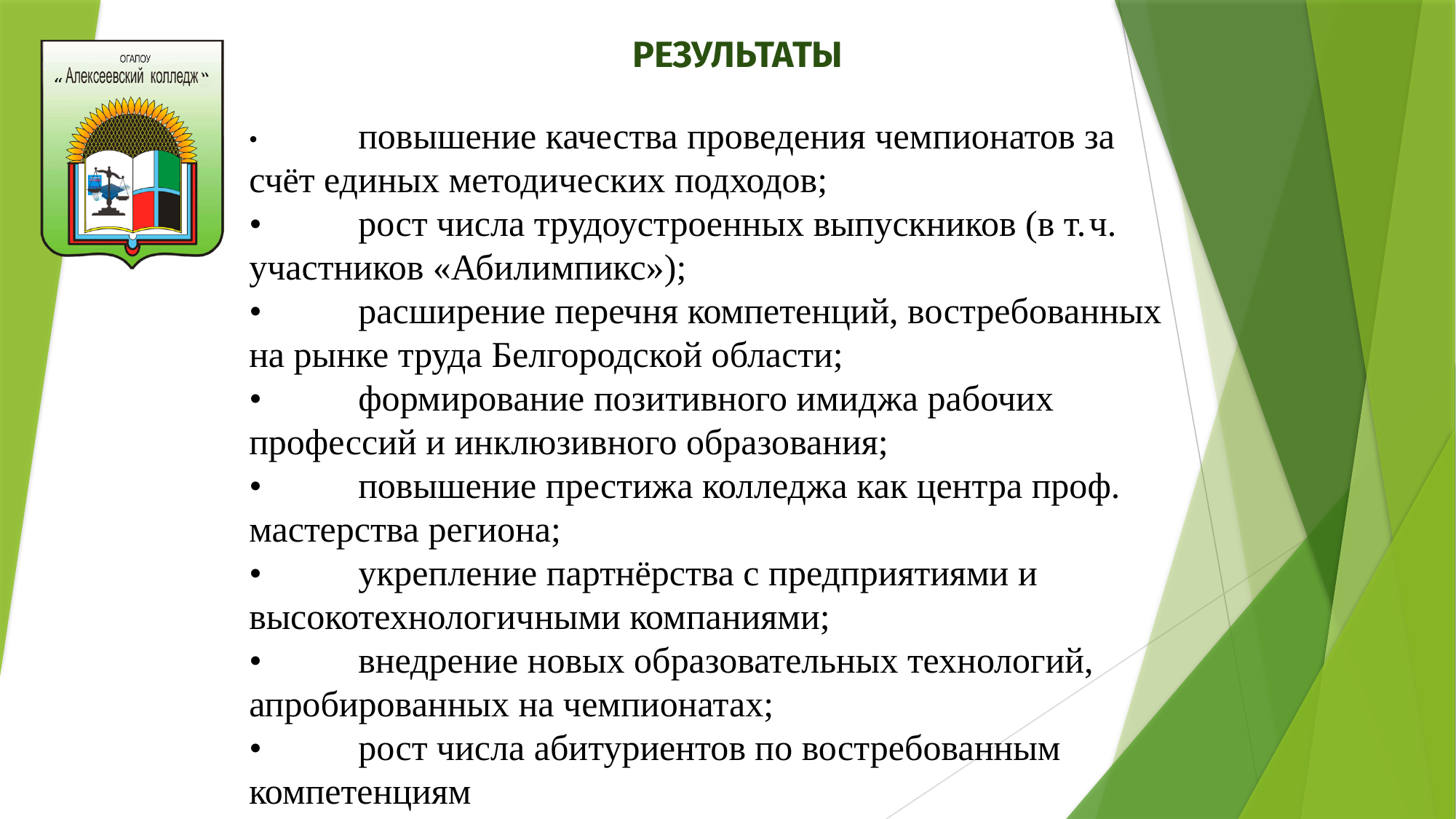

РЕЗУЛЬТАТЫ
•	повышение качества проведения чемпионатов за счёт единых методических подходов;
•	рост числа трудоустроенных выпускников (в т. ч. участников «Абилимпикс»);
•	расширение перечня компетенций, востребованных на рынке труда Белгородской области;
•	формирование позитивного имиджа рабочих профессий и инклюзивного образования;
•	повышение престижа колледжа как центра проф. мастерства региона;
•	укрепление партнёрства с предприятиями и высокотехнологичными компаниями;
•	внедрение новых образовательных технологий, апробированных на чемпионатах;
•	рост числа абитуриентов по востребованным компетенциям
#